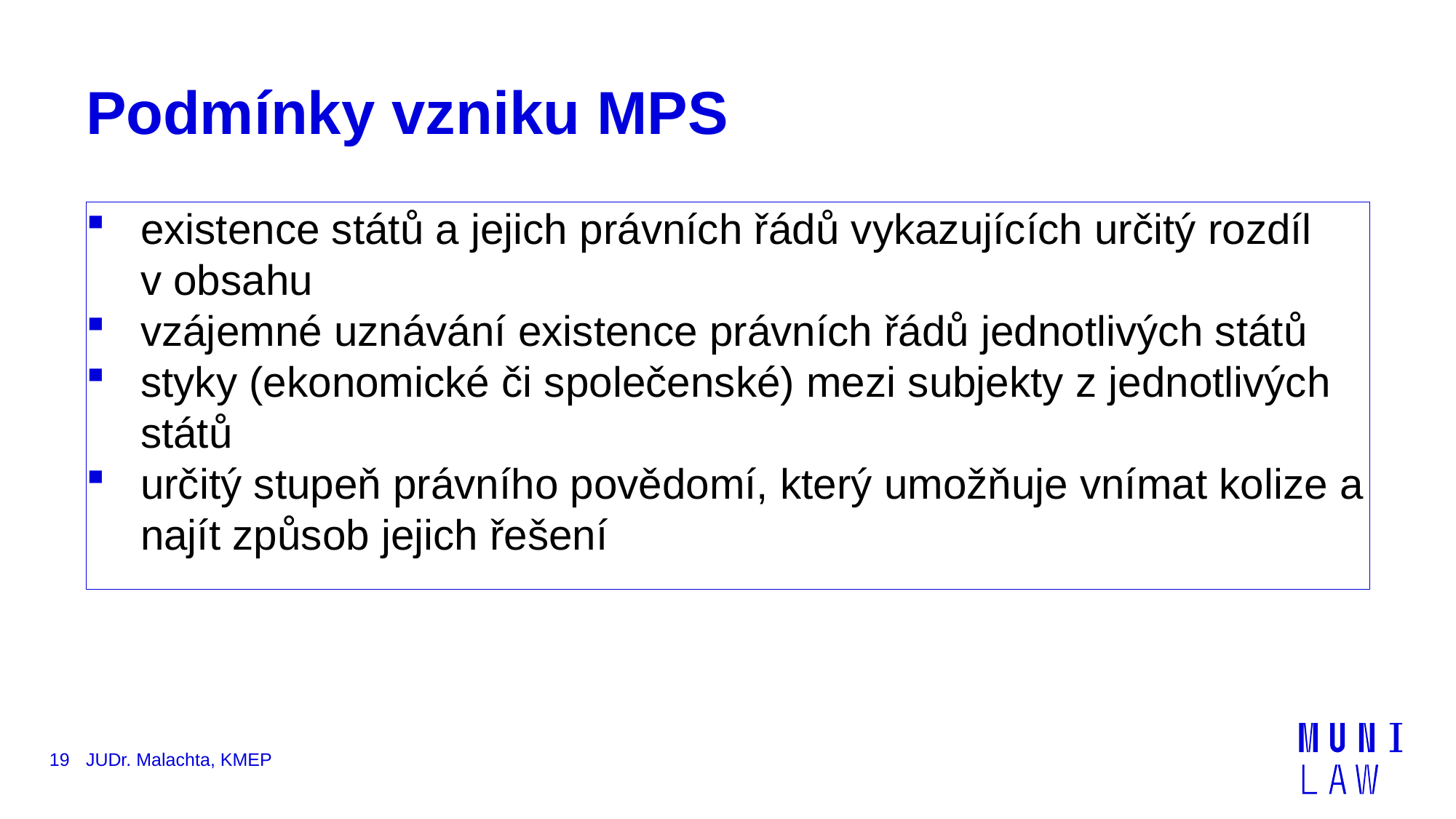

# Podmínky vzniku MPS
existence států a jejich právních řádů vykazujících určitý rozdíl v obsahu
vzájemné uznávání existence právních řádů jednotlivých států
styky (ekonomické či společenské) mezi subjekty z jednotlivých států
určitý stupeň právního povědomí, který umožňuje vnímat kolize a najít způsob jejich řešení
19
JUDr. Malachta, KMEP